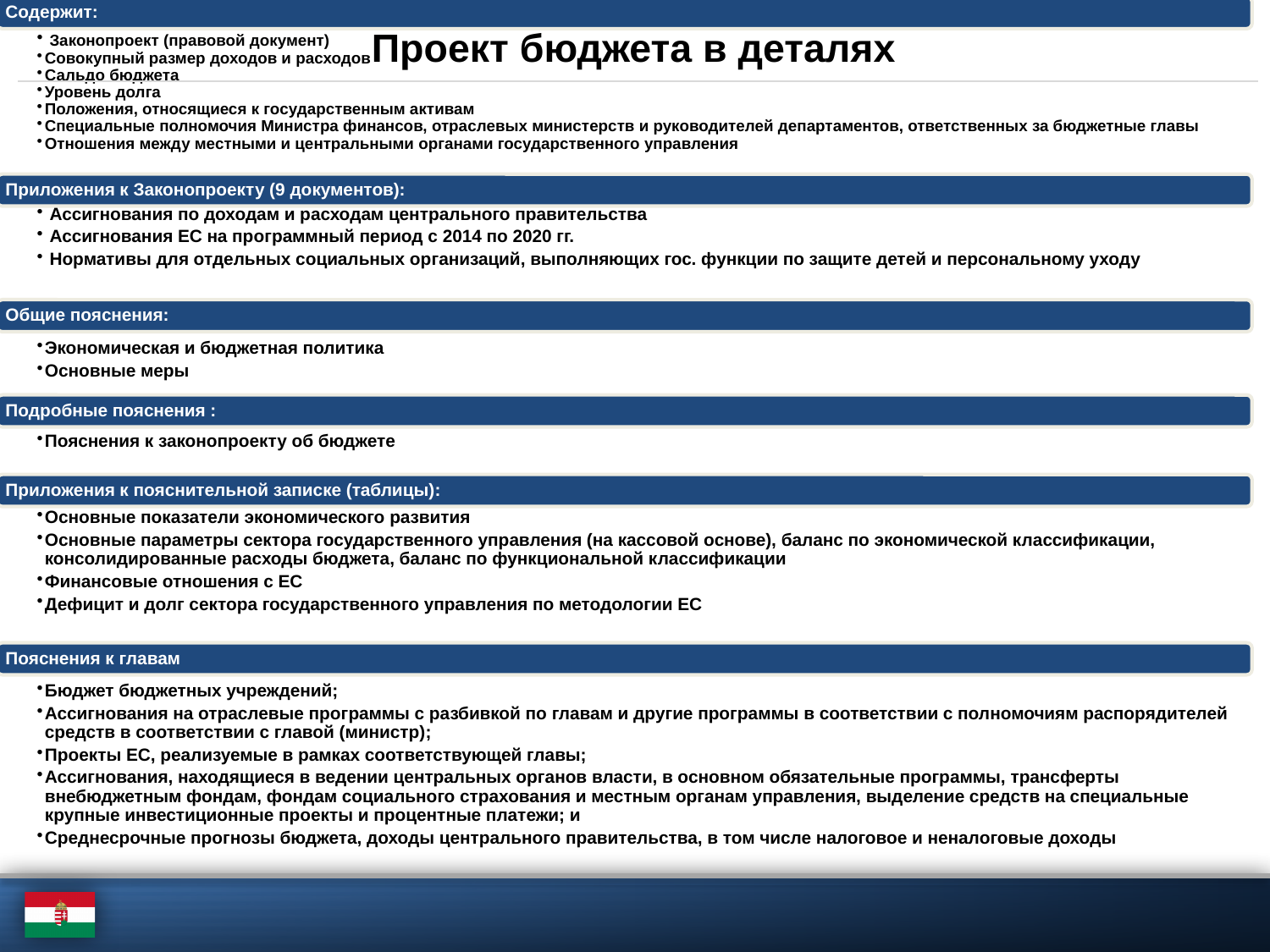

Содержит:
 Законопроект (правовой документ)
Совокупный размер доходов и расходов
Сальдо бюджета
Уровень долга
Положения, относящиеся к государственным активам
Специальные полномочия Министра финансов, отраслевых министерств и руководителей департаментов, ответственных за бюджетные главы
Отношения между местными и центральными органами государственного управления
Приложения к Законопроекту (9 документов):
 Ассигнования по доходам и расходам центрального правительства
 Ассигнования ЕС на программный период с 2014 по 2020 гг.
 Нормативы для отдельных социальных организаций, выполняющих гос. функции по защите детей и персональному уходу
Общие пояснения:
Экономическая и бюджетная политика
Основные меры
Подробные пояснения :
Пояснения к законопроекту об бюджете
Приложения к пояснительной записке (таблицы):
Основные показатели экономического развития
Основные параметры сектора государственного управления (на кассовой основе), баланс по экономической классификации, консолидированные расходы бюджета, баланс по функциональной классификации
Финансовые отношения с ЕС
Дефицит и долг сектора государственного управления по методологии ЕС
Пояснения к главам
Бюджет бюджетных учреждений;
Ассигнования на отраслевые программы с разбивкой по главам и другие программы в соответствии с полномочиям распорядителей средств в соответствии с главой (министр);
Проекты ЕС, реализуемые в рамках соответствующей главы;
Ассигнования, находящиеся в ведении центральных органов власти, в основном обязательные программы, трансферты  внебюджетным фондам, фондам социального страхования и местным органам управления, выделение средств на специальные крупные инвестиционные проекты и процентные платежи; и
Среднесрочные прогнозы бюджета, доходы центрального правительства, в том числе налоговое и неналоговые доходы
# Проект бюджета в деталях